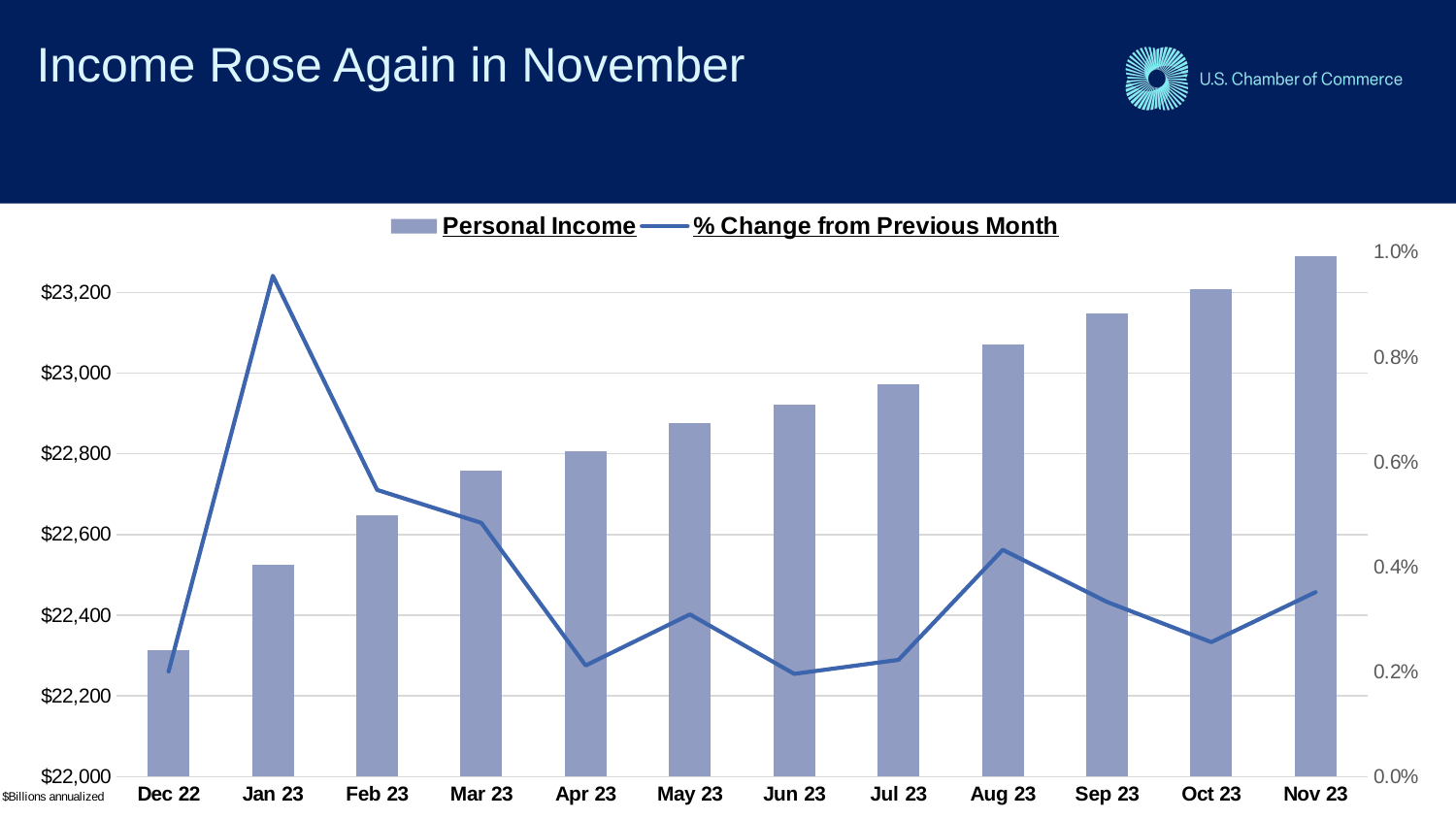

# Income Rose Again in November

### Chart

| Category | Personal Income | % Change from Previous Month |
|---|---|---|
| 44896 | 22312.3 | 0.002002901062974516 |
| 44927 | 22525.3 | 0.009546304056506916 |
| 44958 | 22648.4 | 0.005464966060385601 |
| 44986 | 22757.9 | 0.004834778615707913 |
| 45017 | 22806.1 | 0.002117945856164205 |
| 45047 | 22876.6 | 0.003091278210654247 |
| 45078 | 22921.4 | 0.001958332969060228 |
| 45108 | 22972.4 | 0.0022249949828545557 |
| 45139 | 23071.7 | 0.00432257839842598 |
| 45170 | 23148.5 | 0.0033287534078545455 |
| 45200 | 23207.8 | 0.002561721061839828 |
| 45231 | 23289.4 | 0.0035160592559400072 |